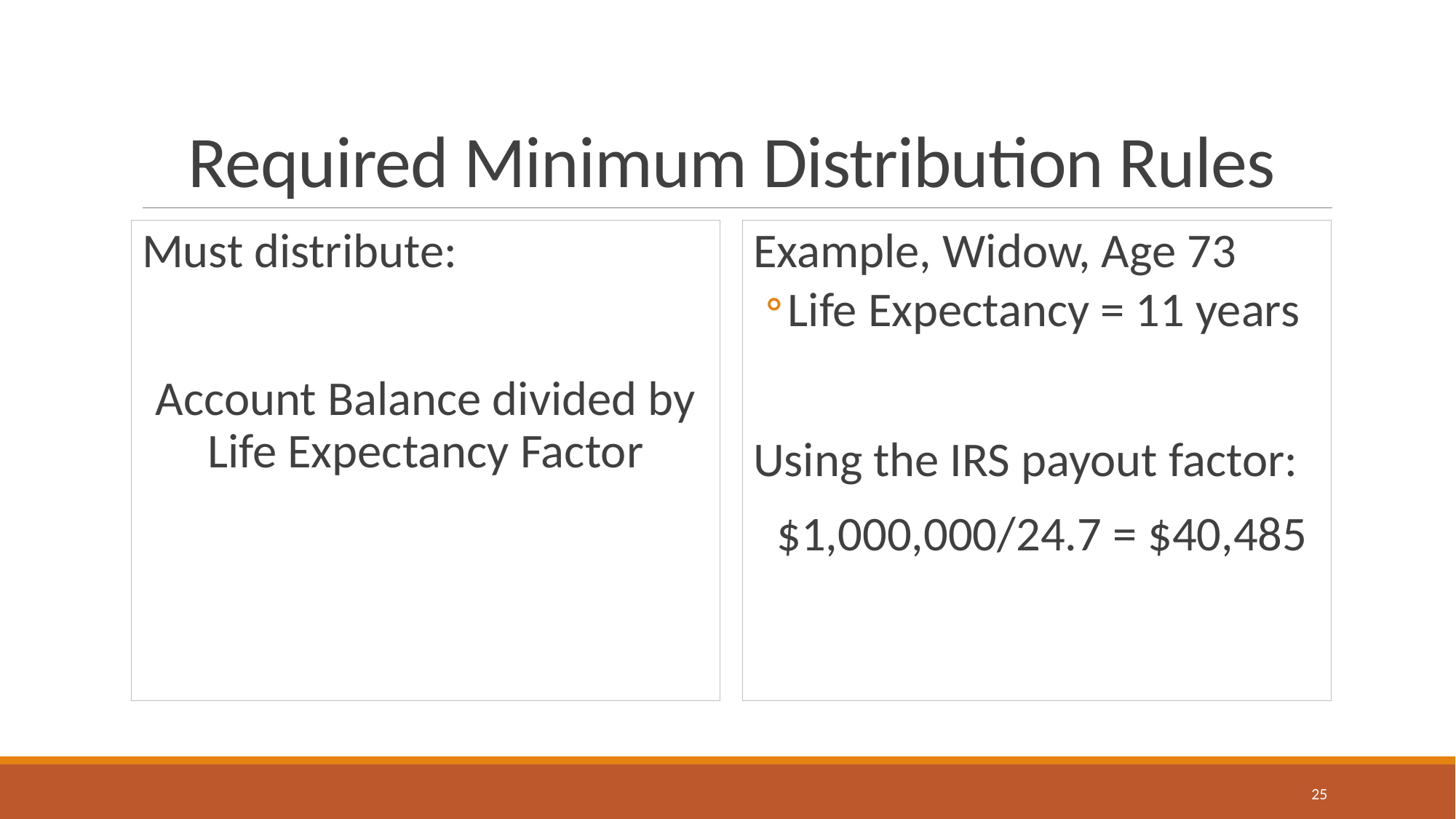

# Required Minimum Distribution Rules
Must distribute:

Account Balance divided by Life Expectancy Factor
Example, Widow, Age 73
Life Expectancy = 11 years

Using the IRS payout factor:
$1,000,000/24.7 = $40,485
25